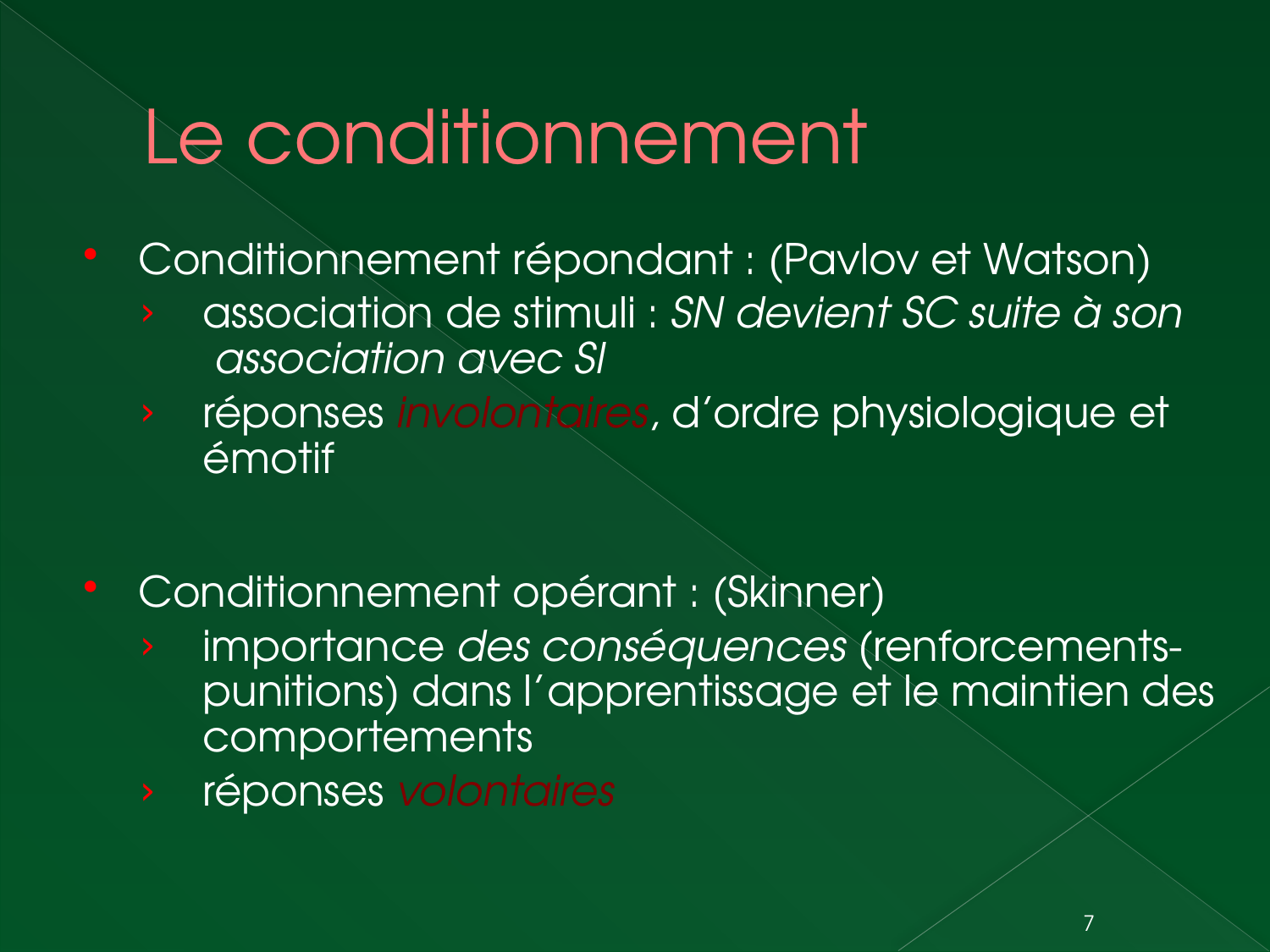

# Le conditionnement
Conditionnement répondant : (Pavlov et Watson)
association de stimuli : SN devient SC suite à son     association avec SI
réponses involontaires, d’ordre physiologique et émotif

Conditionnement opérant : (Skinner)
importance des conséquences (renforcements-punitions) dans l’apprentissage et le maintien des comportements
réponses volontaires

7